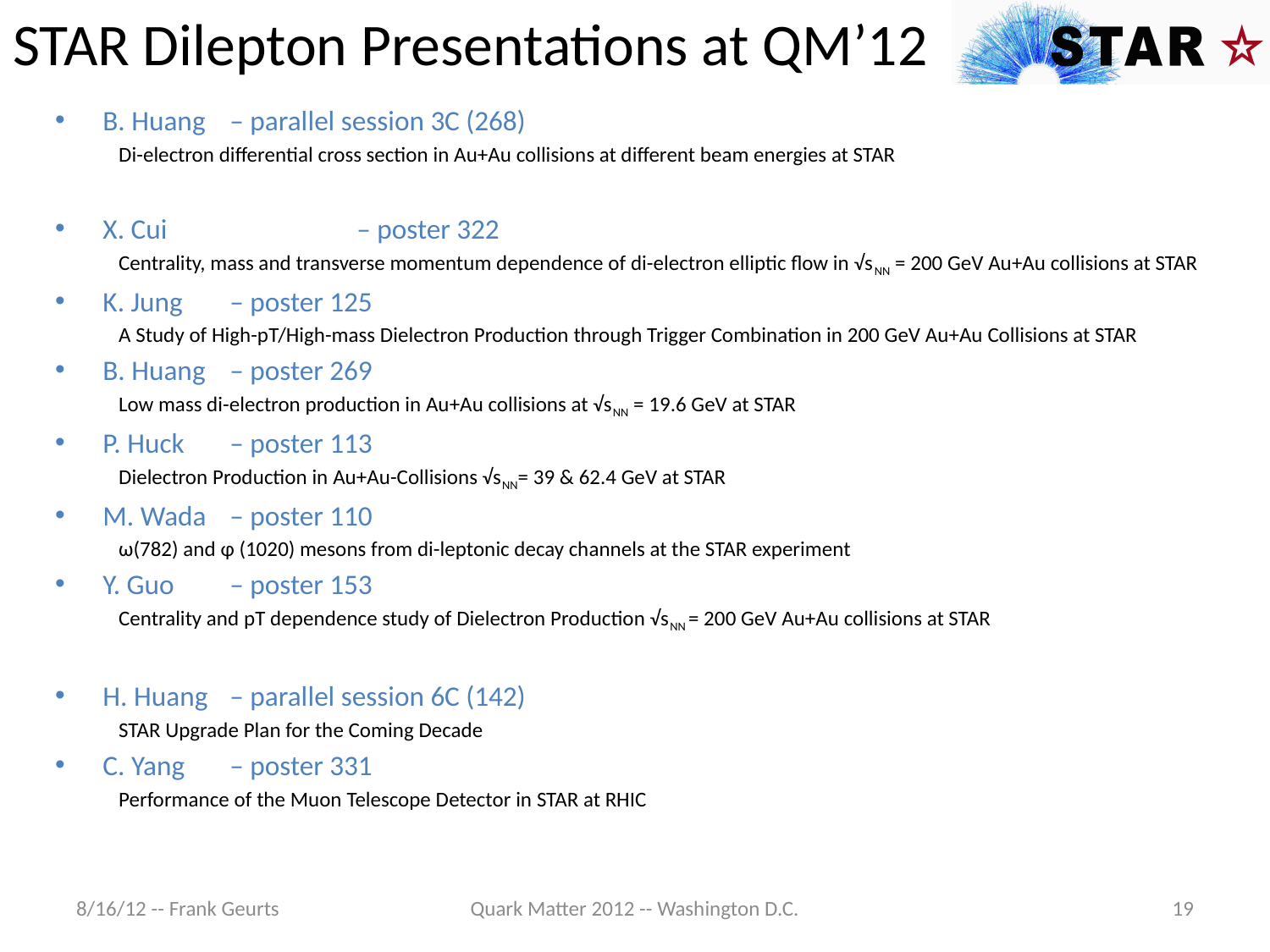

# STAR Dilepton Presentations at QM’12
B. Huang 	– parallel session 3C (268)
Di-electron differential cross section in Au+Au collisions at different beam energies at STAR

X. Cui 		– poster 322
Centrality, mass and transverse momentum dependence of di-electron elliptic flow in √sNN = 200 GeV Au+Au collisions at STAR
K. Jung	– poster 125
A Study of High-pT/High-mass Dielectron Production through Trigger Combination in 200 GeV Au+Au Collisions at STAR
B. Huang 	– poster 269
Low mass di-electron production in Au+Au collisions at √sNN = 19.6 GeV at STAR
P. Huck 	– poster 113
Dielectron Production in Au+Au-Collisions √sNN= 39 & 62.4 GeV at STAR
M. Wada 	– poster 110
ω(782) and φ (1020) mesons from di-leptonic decay channels at the STAR experiment
Y. Guo 	– poster 153
Centrality and pT dependence study of Dielectron Production √sNN = 200 GeV Au+Au collisions at STAR

H. Huang 	– parallel session 6C (142)
STAR Upgrade Plan for the Coming Decade
C. Yang	– poster 331
Performance of the Muon Telescope Detector in STAR at RHIC
8/16/12 -- Frank Geurts
Quark Matter 2012 -- Washington D.C.
19